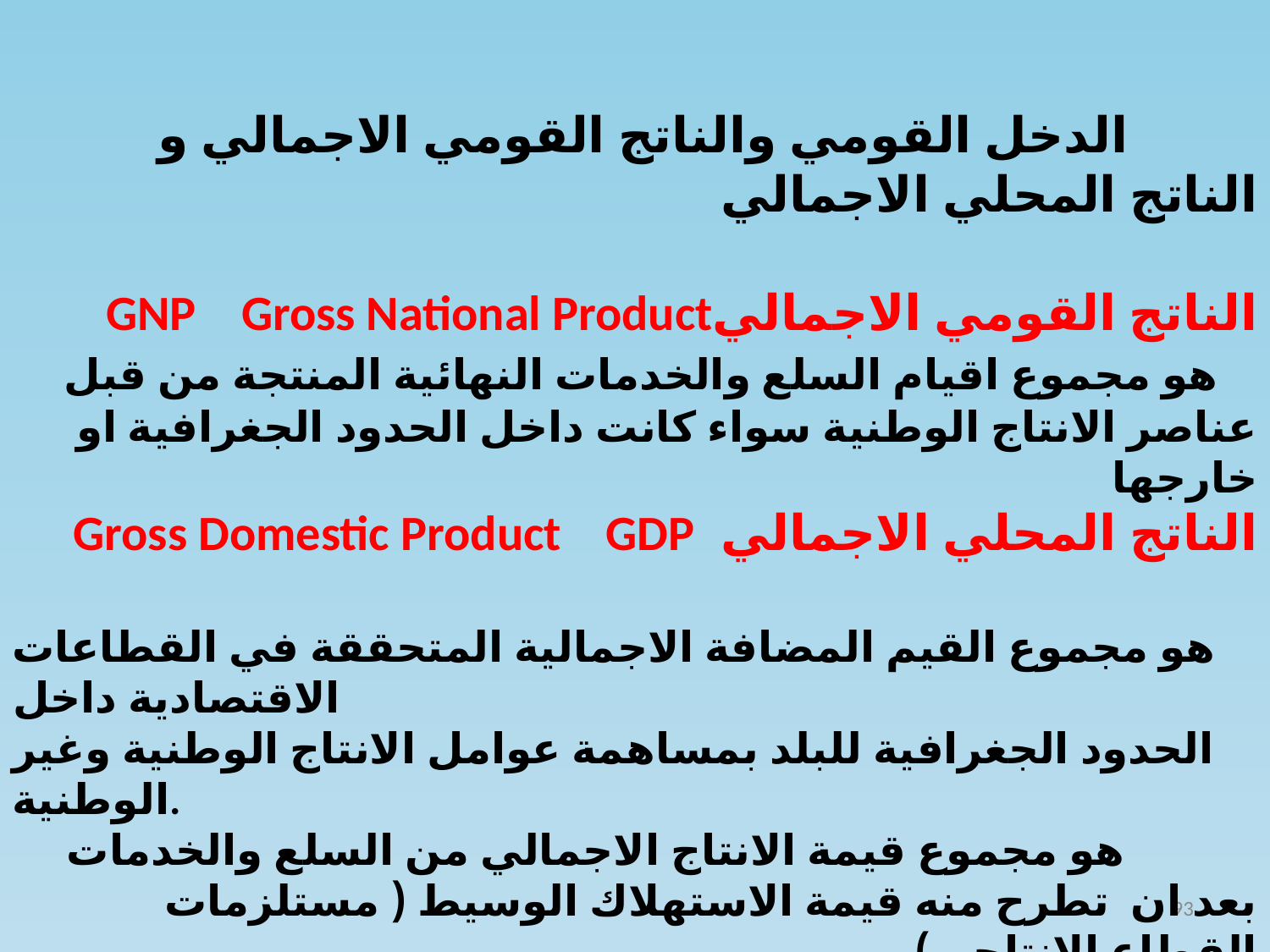

الدخل القومي والناتج القومي الاجمالي و  الناتج المحلي الاجمالي

الناتج القومي الاجماليGNP    Gross National Product
   هو مجموع اقيام السلع والخدمات النهائية المنتجة من قبل عناصر الانتاج الوطنية سواء كانت داخل الحدود الجغرافية او خارجها
الناتج المحلي الاجمالي  Gross Domestic Product    GDP
هو مجموع القيم المضافة الاجمالية المتحققة في القطاعات الاقتصادية داخل
الحدود الجغرافية للبلد بمساهمة عوامل الانتاج الوطنية وغير الوطنية.
            هو مجموع قيمة الانتاج الاجمالي من السلع والخدمات بعد ان  تطرح منه قيمة الاستهلاك الوسيط ( مستلزمات القطاع الانتاجي).
          الناتج المحلي الاجمالي = الانتاج الاجمالي  –  مستلزمات الانتاج
  كذلك يعني الناتج المحلي الاجمالي: القيمة النقدية لكل من الاستهلاك C) ) واجمالي الاستثمار I)) والمشتريات الحكومية من السلع والخدملت G)) وصافي الصادرات  X)) التي تنتجها الدولة خلال عام محدد.
GDP = C + I + G + X

93